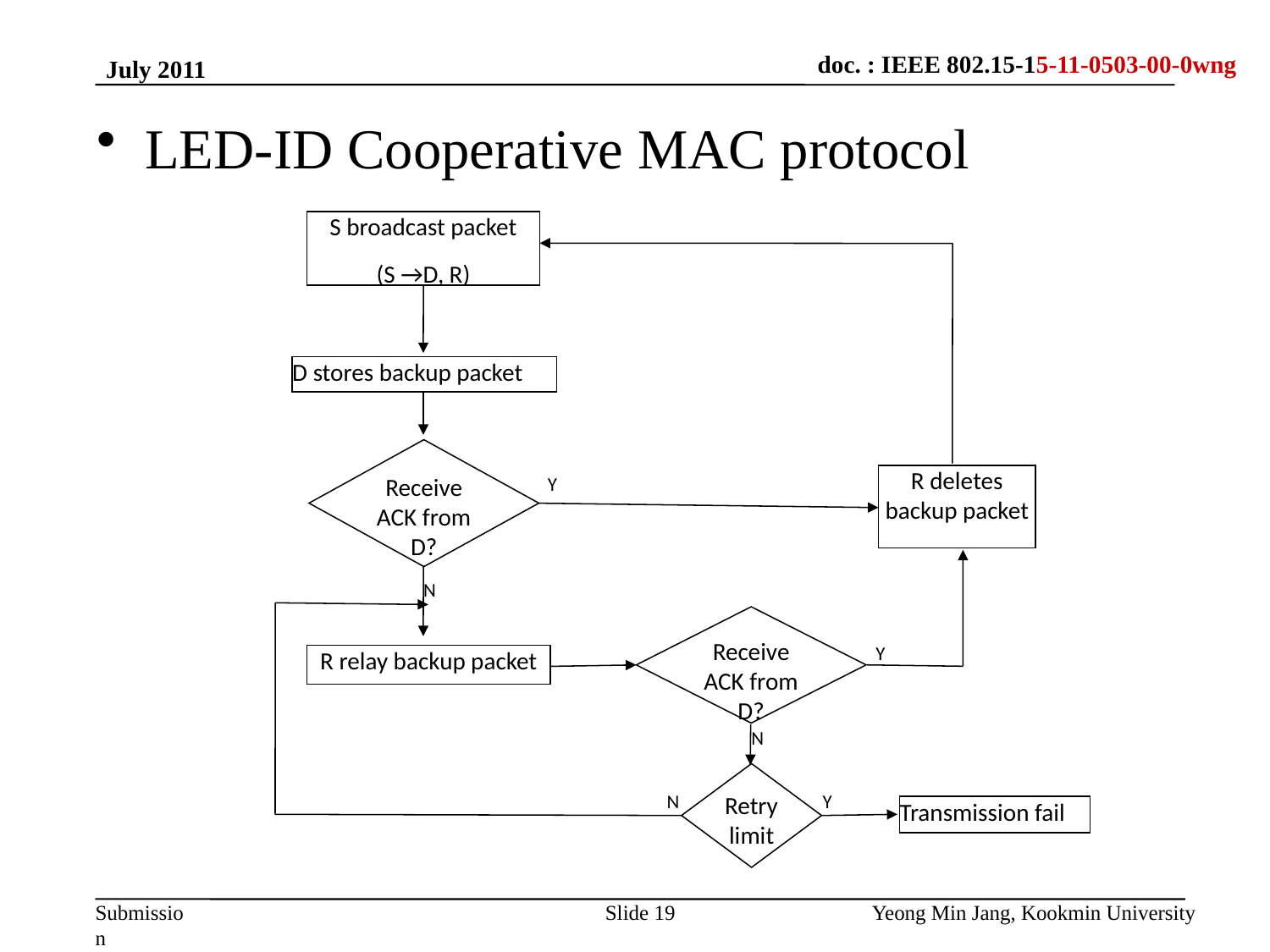

July 2011

LED-ID Cooperative MAC protocol
S broadcast packet
(S →D, R)

D stores backup packet

Receive ACK from D?
Y

R deletes backup packet

N

Receive ACK from D?
Y

R relay backup packet

N

Retry limit
N

Y

Transmission fail

Slide 19
Yeong Min Jang, Kookmin University